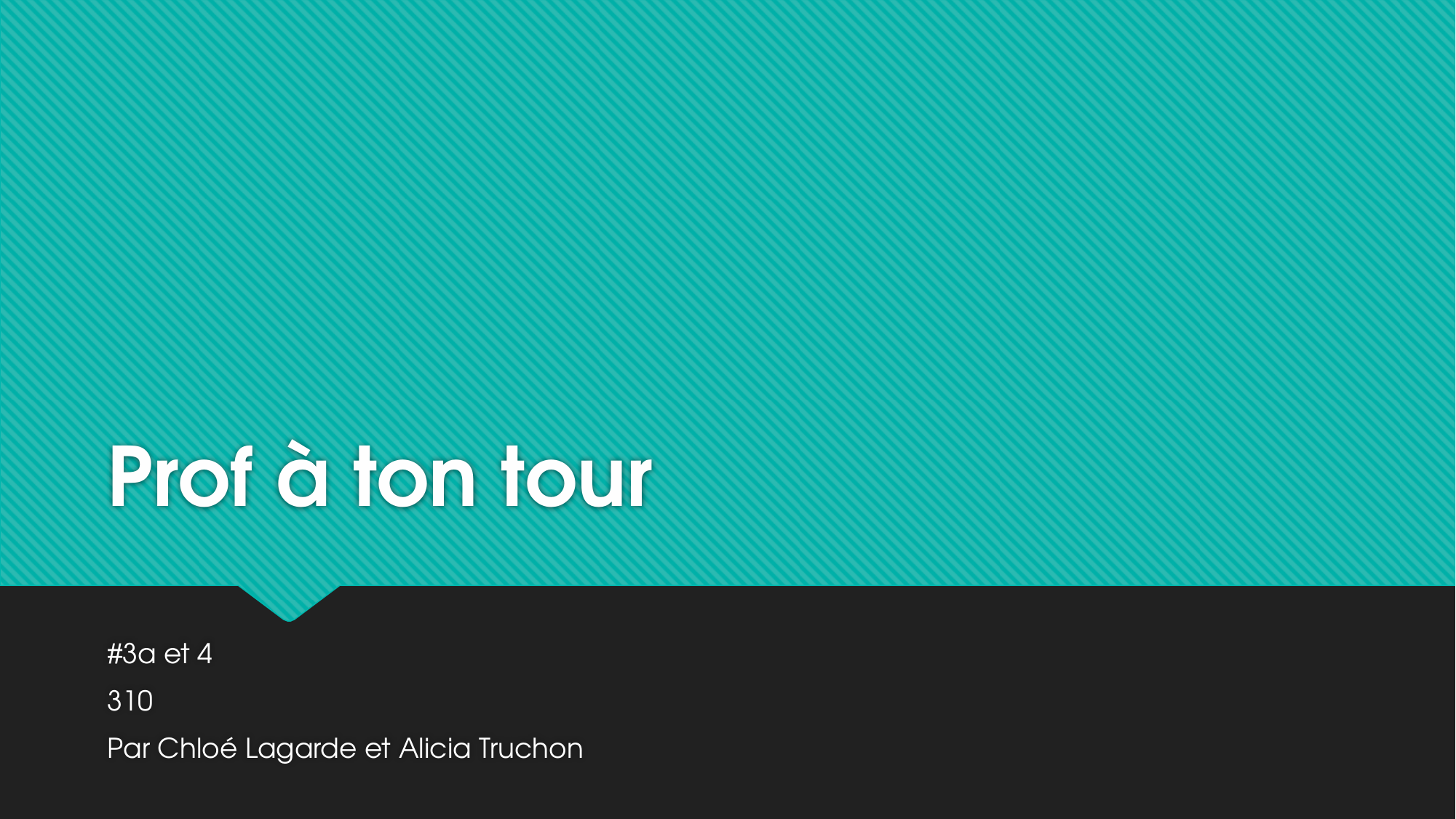

# Prof à ton tour
#3a et 4
310
Par Chloé Lagarde et Alicia Truchon